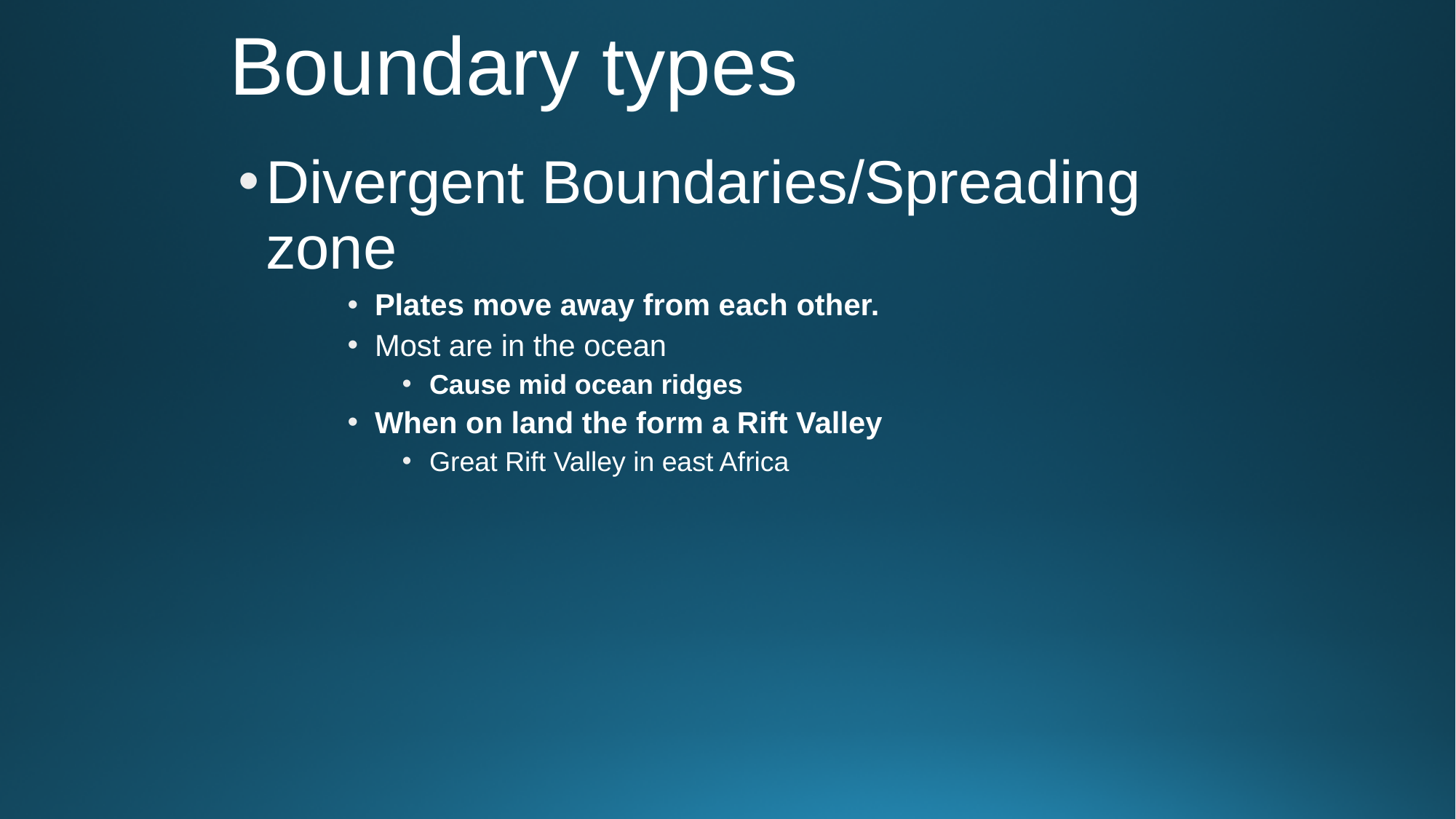

# Boundary types
Divergent Boundaries/Spreading zone
Plates move away from each other.
Most are in the ocean
Cause mid ocean ridges
When on land the form a Rift Valley
Great Rift Valley in east Africa